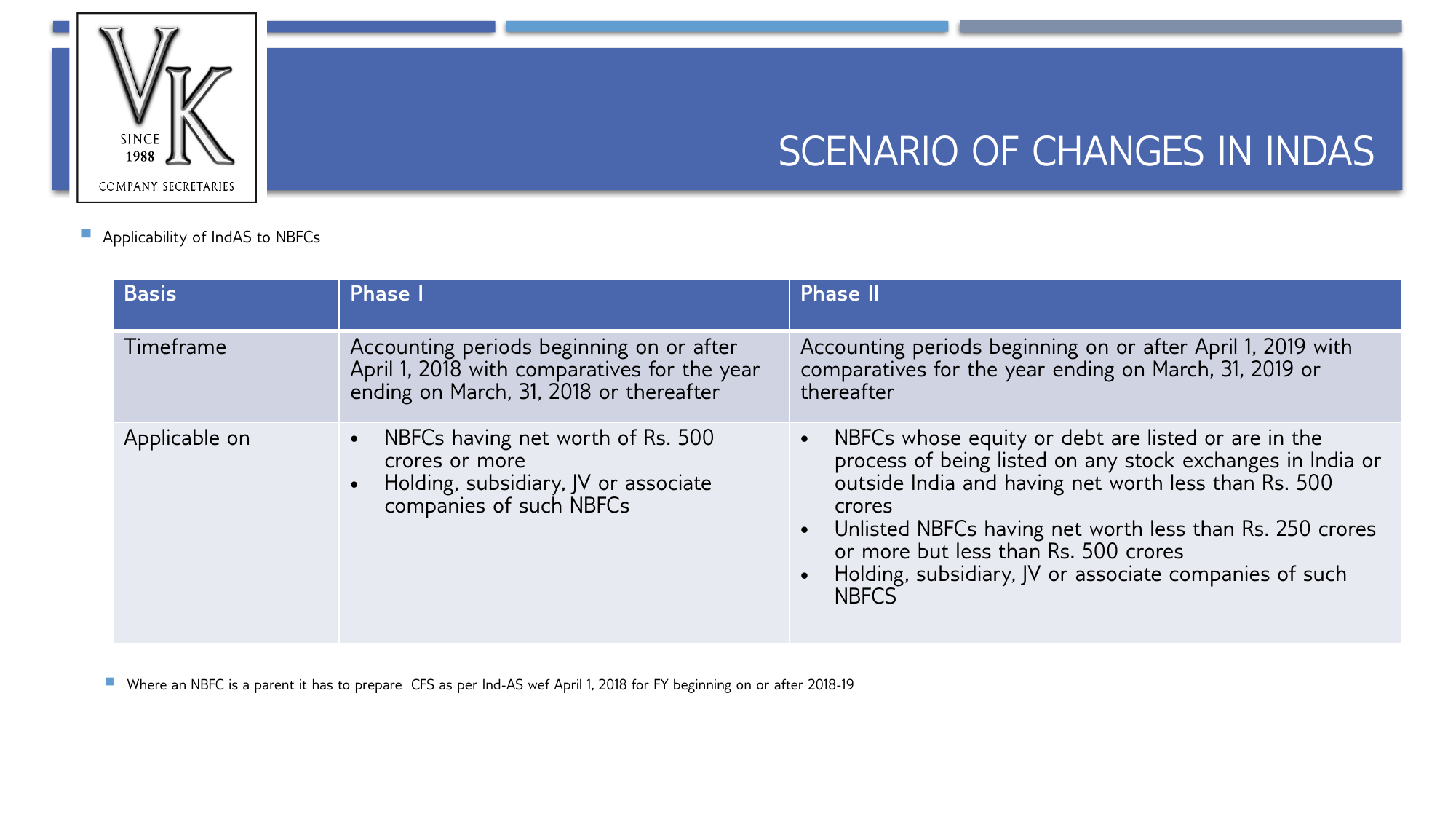

# Scenario of changes in IndAS
Applicability of IndAS to NBFCs

Where an NBFC is a parent it has to prepare  CFS as per Ind-AS wef April 1, 2018 for FY beginning on or after 2018-19
| Basis | Phase I | Phase II |
| --- | --- | --- |
| Timeframe | Accounting periods beginning on or after April 1, 2018 with comparatives for the year ending on March, 31, 2018 or thereafter | Accounting periods beginning on or after April 1, 2019 with comparatives for the year ending on March, 31, 2019 or thereafter |
| Applicable on | NBFCs having net worth of Rs. 500 crores or more Holding, subsidiary, JV or associate companies of such NBFCs | NBFCs whose equity or debt are listed or are in the process of being listed on any stock exchanges in India or outside India and having net worth less than Rs. 500 crores Unlisted NBFCs having net worth less than Rs. 250 crores or more but less than Rs. 500 crores Holding, subsidiary, JV or associate companies of such NBFCS |